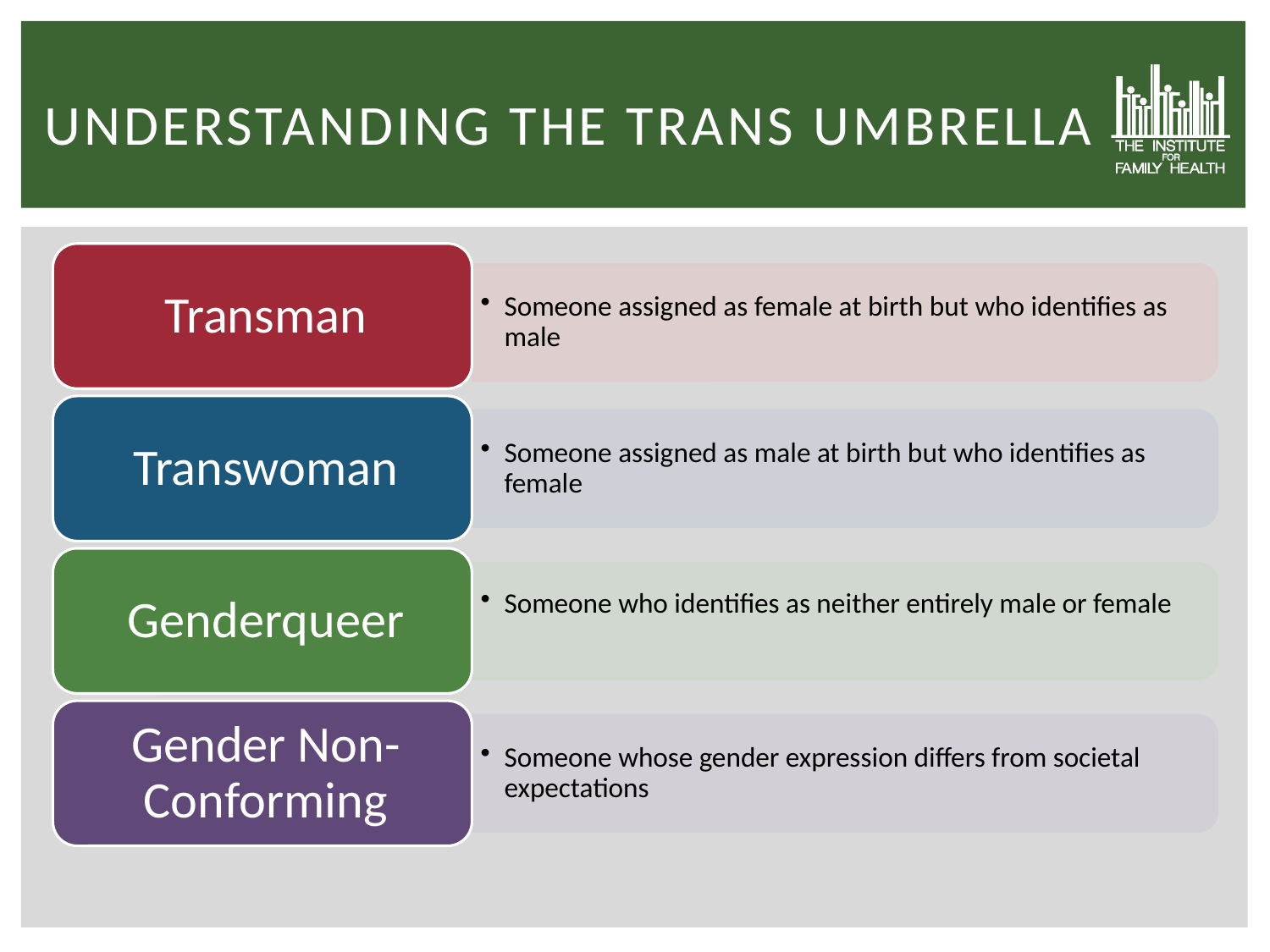

# Understanding the Trans Umbrella
Someone assigned as female at birth but who identifies as male
Transman
Someone assigned as male at birth but who identifies as female
Transwoman
Someone who identifies as neither entirely male or female

Genderqueer
Someone whose gender expression differs from societal expectations
Gender Non-Conforming